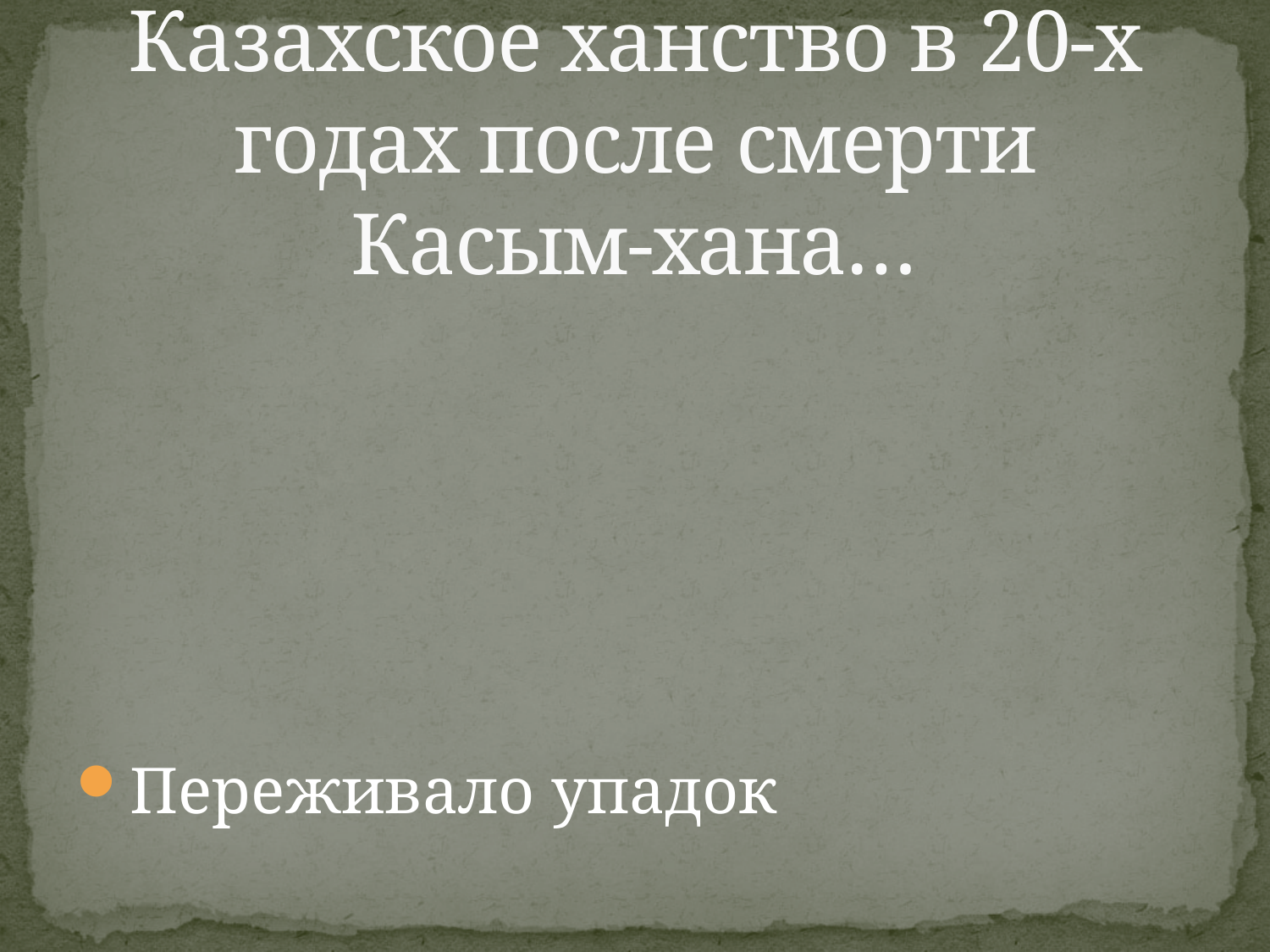

# Казахское ханство в 20-х годах после смерти Касым-хана…
Переживало упадок